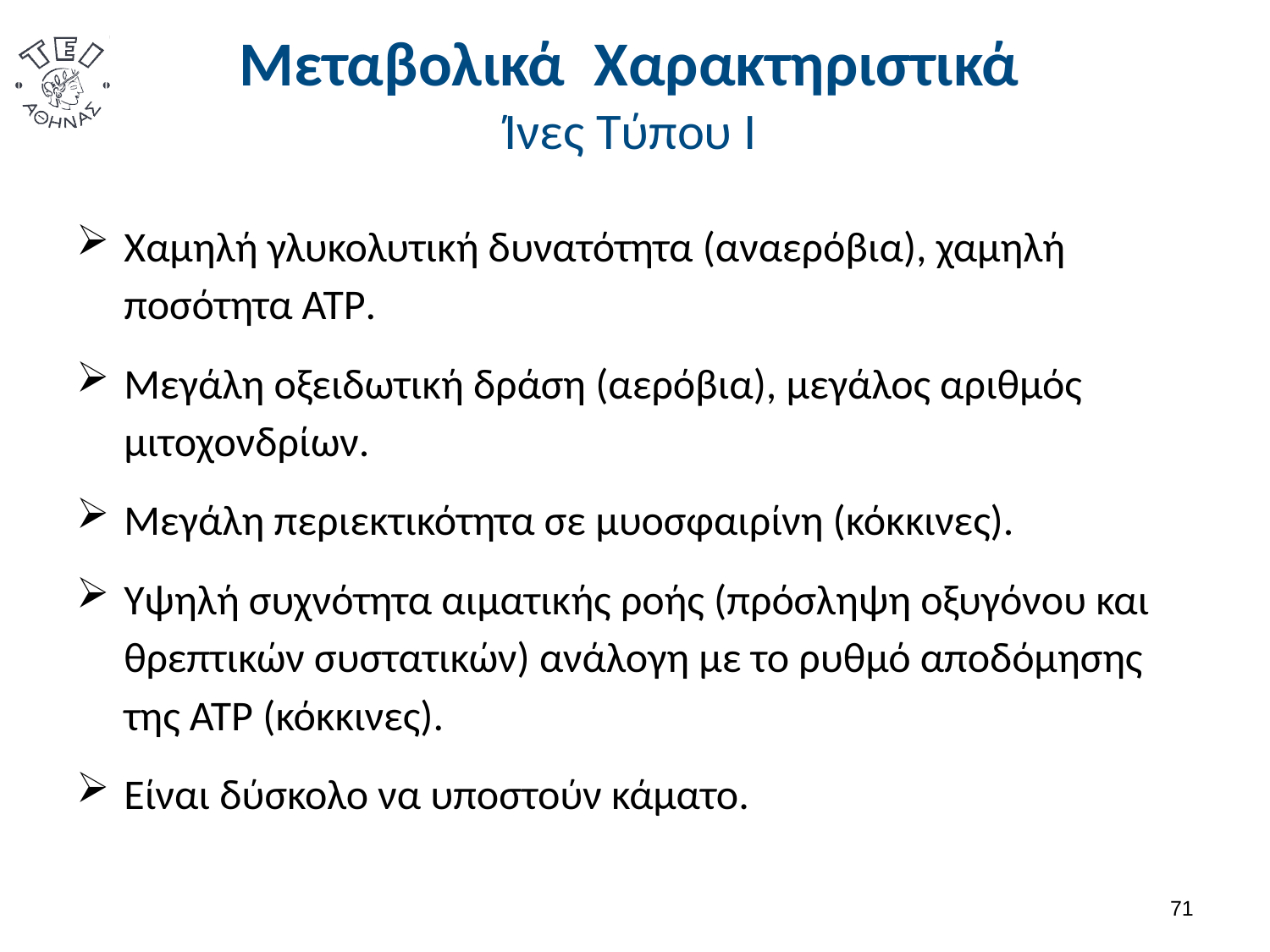

# Μεταβολικά  Χαρακτηριστικά Ίνες Τύπου Ι
Χαμηλή γλυκολυτική δυνατότητα (αναερόβια), χαμηλή  ποσότητα ATP.
Μεγάλη οξειδωτική δράση (αερόβια), μεγάλος αριθμός μιτοχονδρίων.
Μεγάλη περιεκτικότητα σε μυοσφαιρίνη (κόκκινες).
Υψηλή συχνότητα αιματικής ροής (πρόσληψη οξυγόνου και θρεπτικών συστατικών) ανάλογη με το ρυθμό αποδόμησης της ATP (κόκκινες).
Είναι δύσκολο να υποστούν κάματο.
71